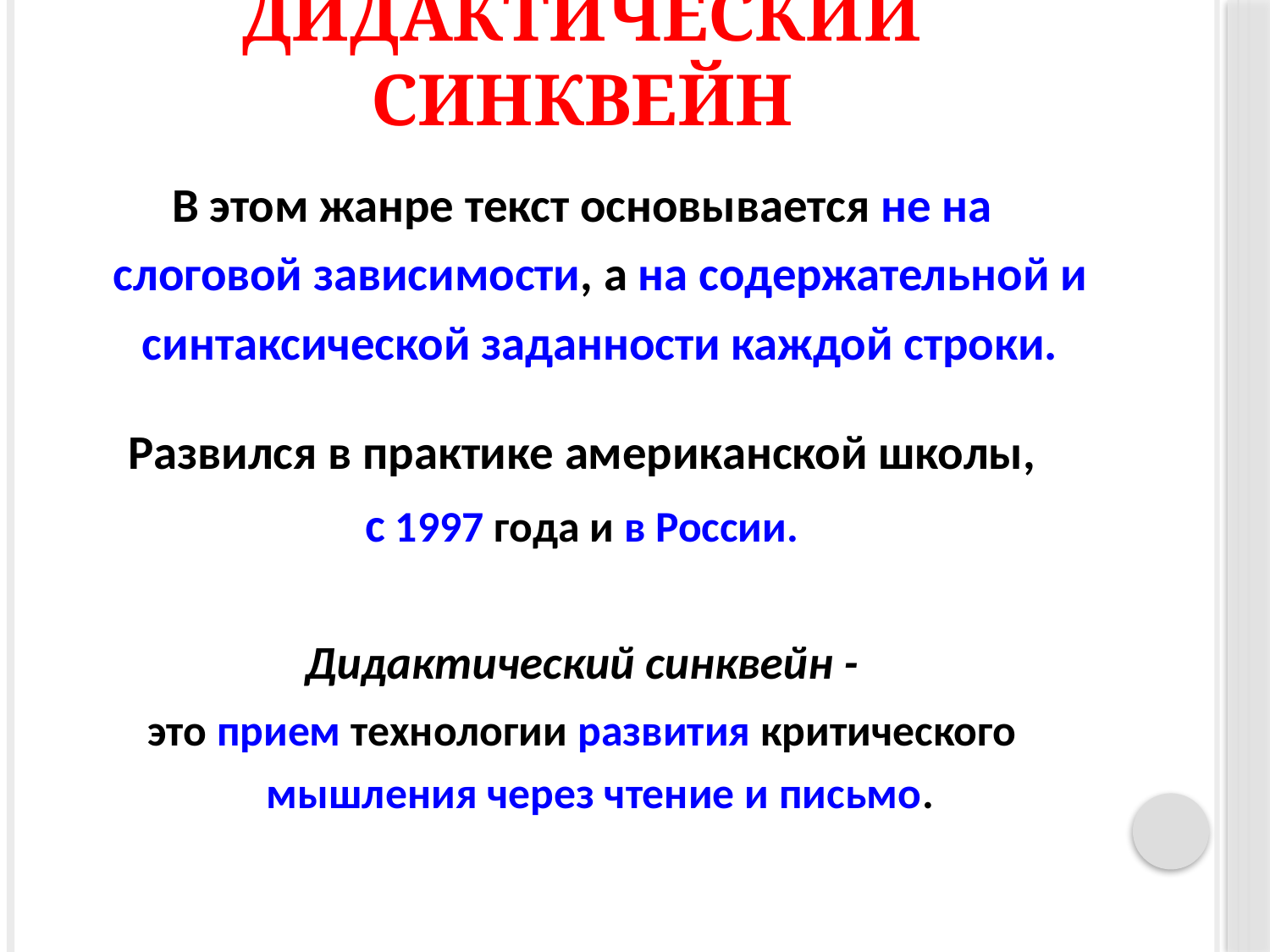

# Дидактический синквейн
В этом жанре текст основывается не на слоговой зависимости, а на содержательной и синтаксической заданности каждой строки.

Развился в практике американской школы,
с 1997 года и в России.

Дидактический синквейн -
это прием технологии развития критического мышления через чтение и письмо.